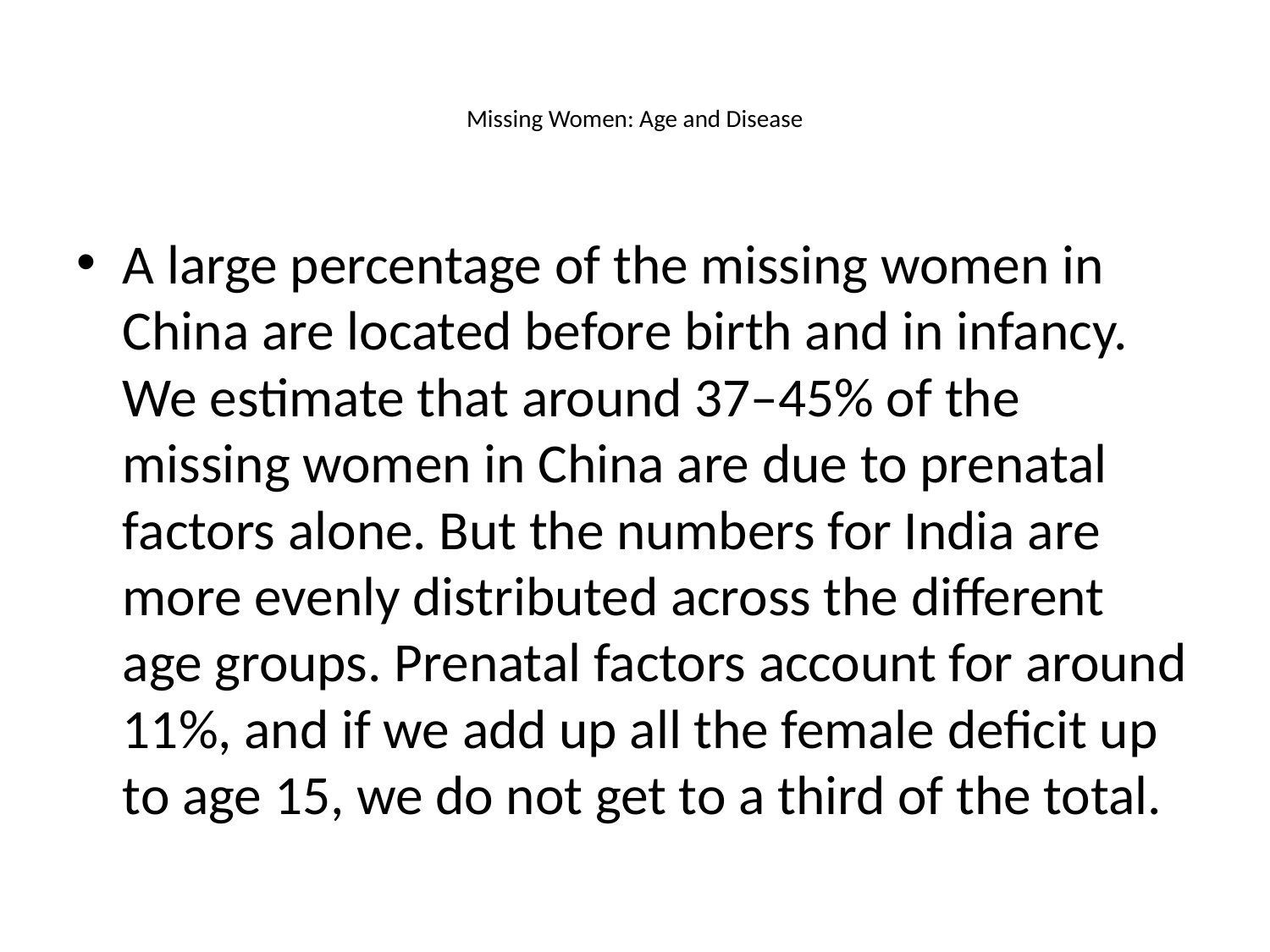

# Missing Women: Age and Disease
A large percentage of the missing women in China are located before birth and in infancy. We estimate that around 37–45% of the missing women in China are due to prenatal factors alone. But the numbers for India are more evenly distributed across the different age groups. Prenatal factors account for around 11%, and if we add up all the female deficit up to age 15, we do not get to a third of the total.